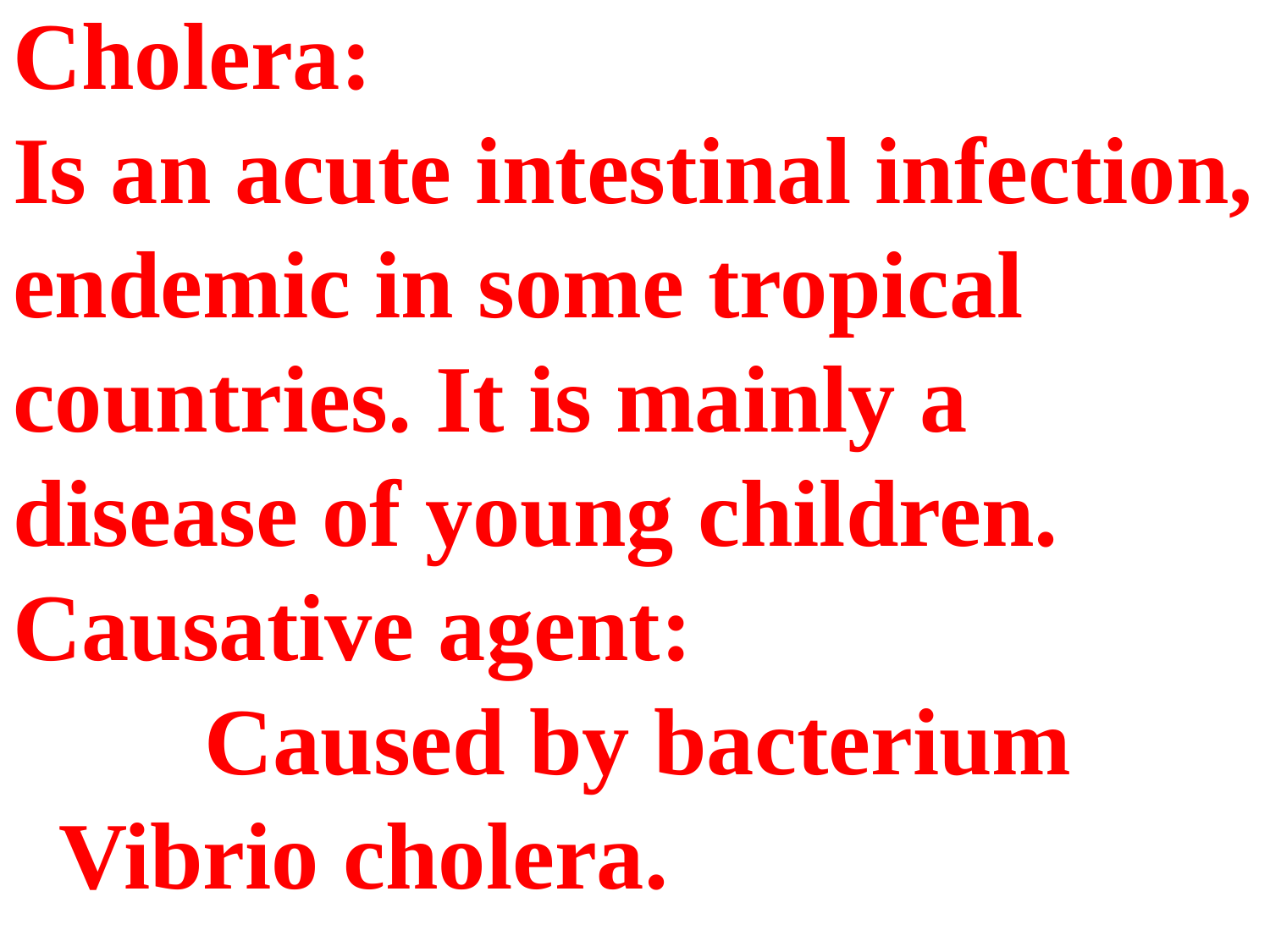

Cholera:
Is an acute intestinal infection, endemic in some tropical countries. It is mainly a disease of young children.
Causative agent:
        Caused by bacterium          Vibrio cholera.